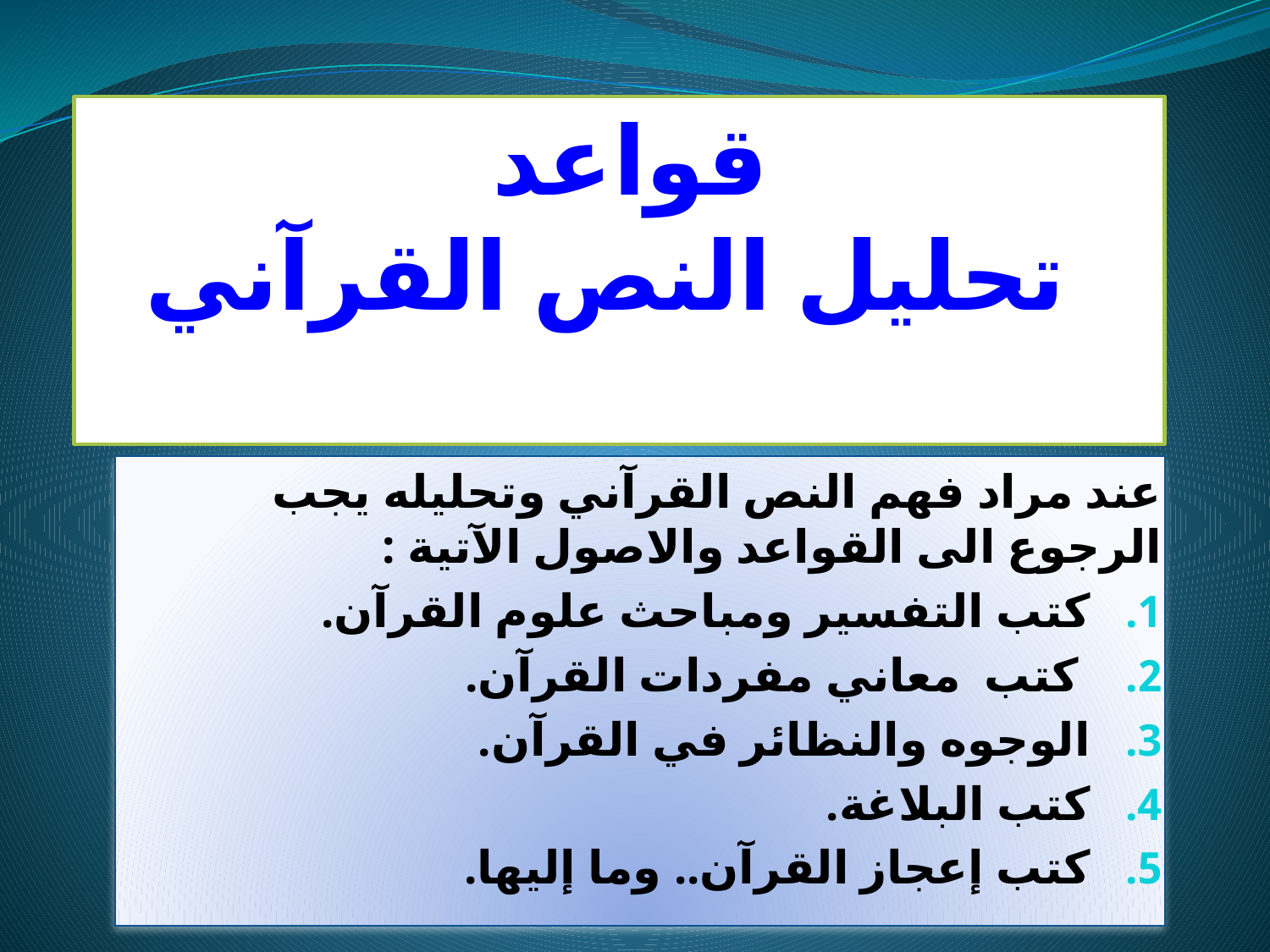

# قواعد تحليل النص القرآني
عند مراد فهم النص القرآني وتحليله يجب الرجوع الى القواعد والاصول الآتية :
كتب التفسير ومباحث علوم القرآن.
 كتب  معاني مفردات القرآن.
الوجوه والنظائر في القرآن.
كتب البلاغة.
كتب إعجاز القرآن.. وما إليها.